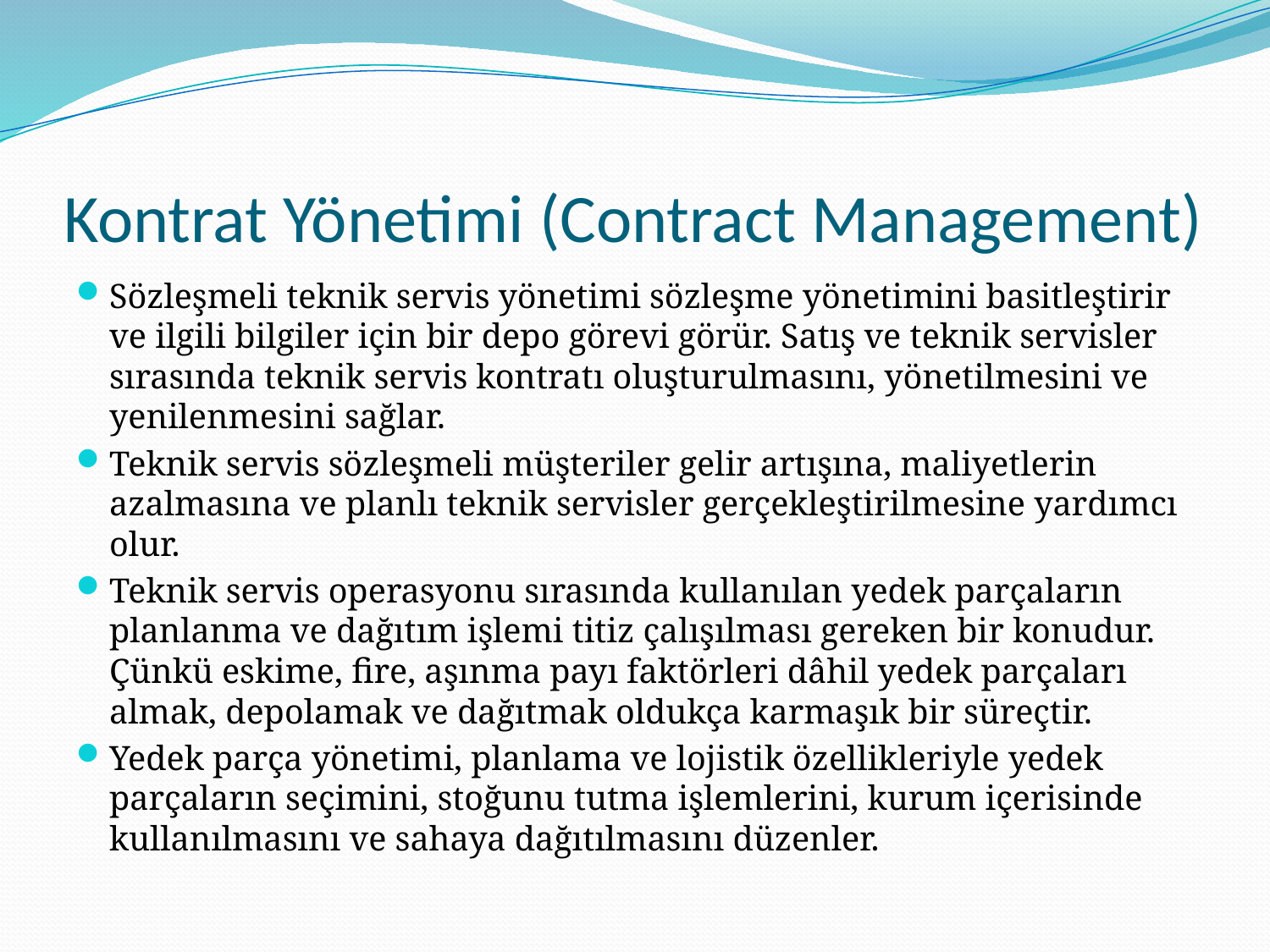

# Kontrat Yönetimi (Contract Management)
Sözleşmeli teknik servis yönetimi sözleşme yönetimini basitleştirir ve ilgili bilgiler için bir depo görevi görür. Satış ve teknik servisler sırasında teknik servis kontratı oluşturulmasını, yönetilmesini ve yenilenmesini sağlar.
Teknik servis sözleşmeli müşteriler gelir artışına, maliyetlerin azalmasına ve planlı teknik servisler gerçekleştirilmesine yardımcı olur.
Teknik servis operasyonu sırasında kullanılan yedek parçaların planlanma ve dağıtım işlemi titiz çalışılması gereken bir konudur. Çünkü eskime, fire, aşınma payı faktörleri dâhil yedek parçaları almak, depolamak ve dağıtmak oldukça karmaşık bir süreçtir.
Yedek parça yönetimi, planlama ve lojistik özellikleriyle yedek parçaların seçimini, stoğunu tutma işlemlerini, kurum içerisinde kullanılmasını ve sahaya dağıtılmasını düzenler.